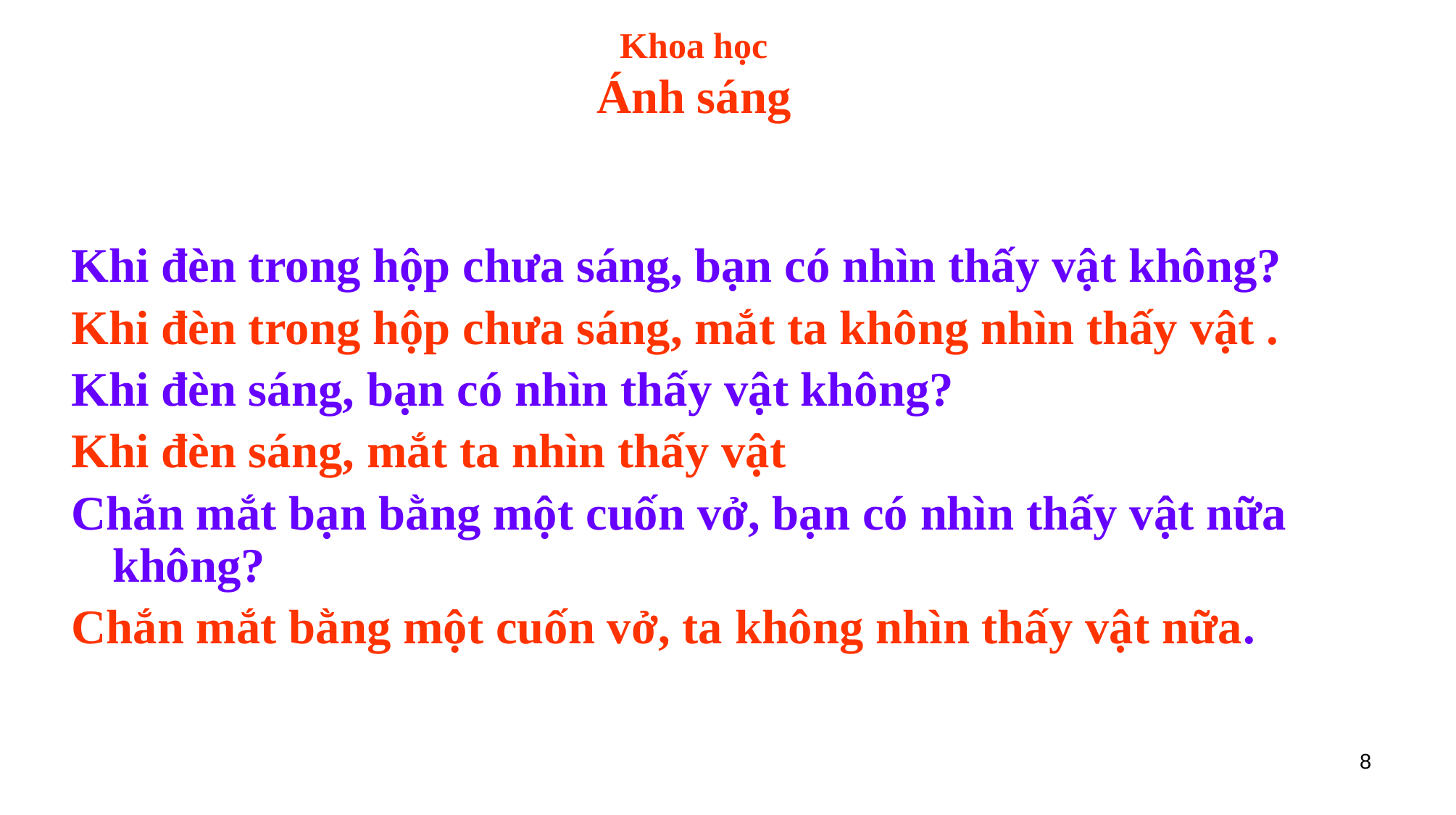

Khoa học
Ánh sáng
Khi đèn trong hộp chưa sáng, bạn có nhìn thấy vật không?
Khi đèn trong hộp chưa sáng, mắt ta không nhìn thấy vật .
Khi đèn sáng, bạn có nhìn thấy vật không?
Khi đèn sáng, mắt ta nhìn thấy vật
Chắn mắt bạn bằng một cuốn vở, bạn có nhìn thấy vật nữa không?
Chắn mắt bằng một cuốn vở, ta không nhìn thấy vật nữa.
8